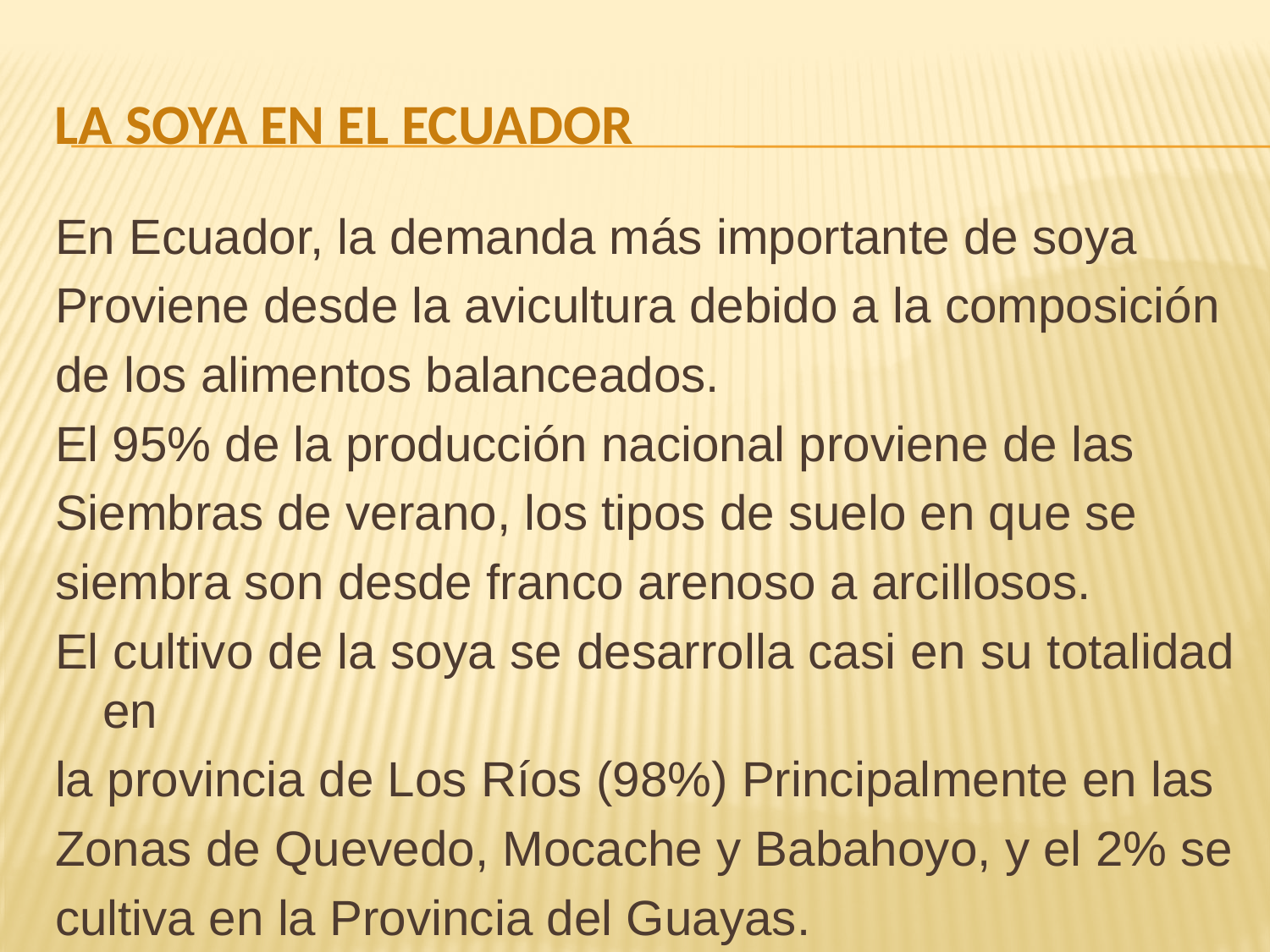

# La soya en el ecuador
En Ecuador, la demanda más importante de soya
Proviene desde la avicultura debido a la composición
de los alimentos balanceados.
El 95% de la producción nacional proviene de las
Siembras de verano, los tipos de suelo en que se
siembra son desde franco arenoso a arcillosos.
El cultivo de la soya se desarrolla casi en su totalidad en
la provincia de Los Ríos (98%) Principalmente en las
Zonas de Quevedo, Mocache y Babahoyo, y el 2% se
cultiva en la Provincia del Guayas.